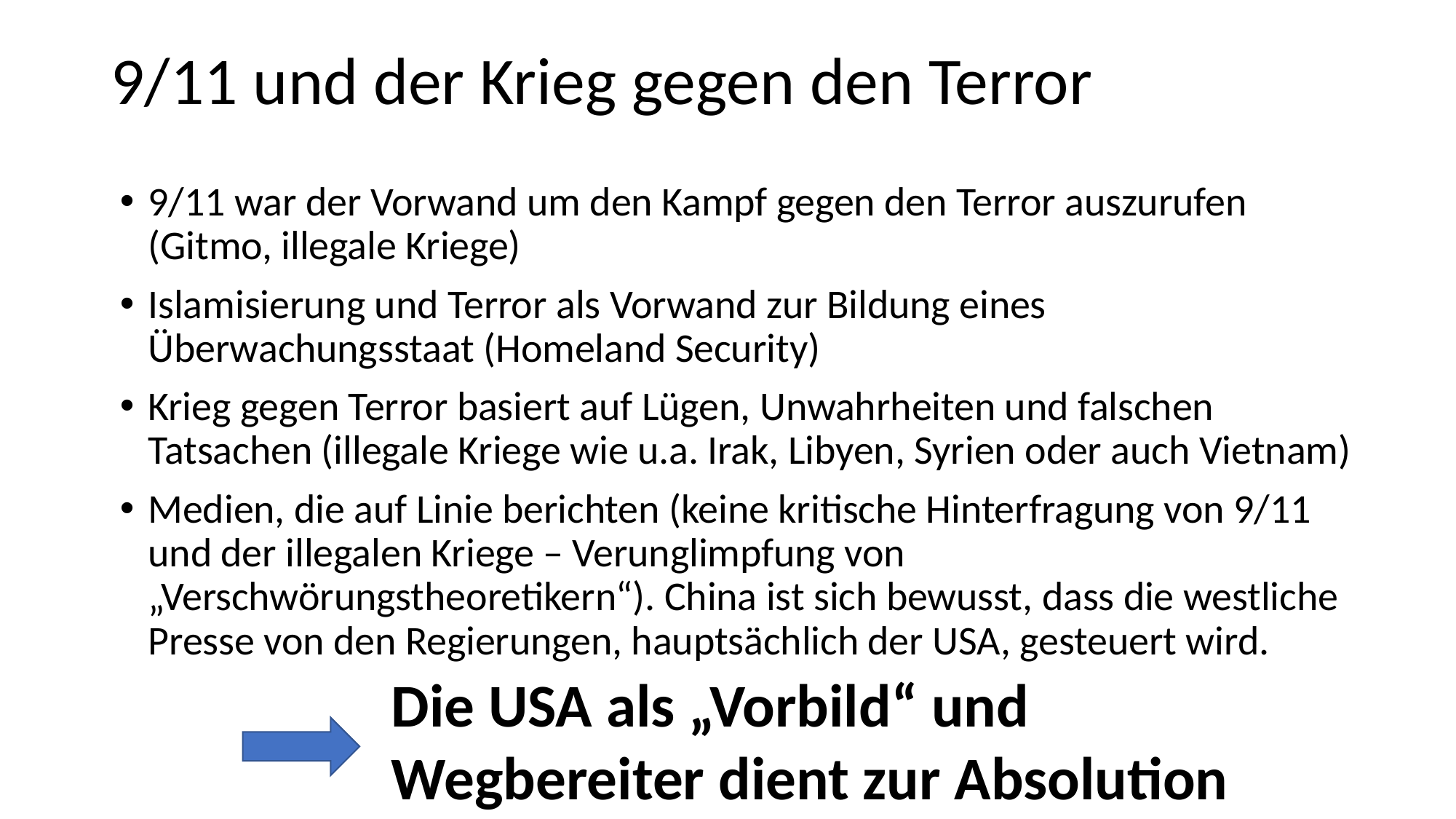

# 9/11 und der Krieg gegen den Terror
9/11 war der Vorwand um den Kampf gegen den Terror auszurufen (Gitmo, illegale Kriege)
Islamisierung und Terror als Vorwand zur Bildung eines Überwachungsstaat (Homeland Security)
Krieg gegen Terror basiert auf Lügen, Unwahrheiten und falschen Tatsachen (illegale Kriege wie u.a. Irak, Libyen, Syrien oder auch Vietnam)
Medien, die auf Linie berichten (keine kritische Hinterfragung von 9/11 und der illegalen Kriege – Verunglimpfung von „Verschwörungstheoretikern“). China ist sich bewusst, dass die westliche Presse von den Regierungen, hauptsächlich der USA, gesteuert wird.
Die USA als „Vorbild“ und Wegbereiter dient zur Absolution